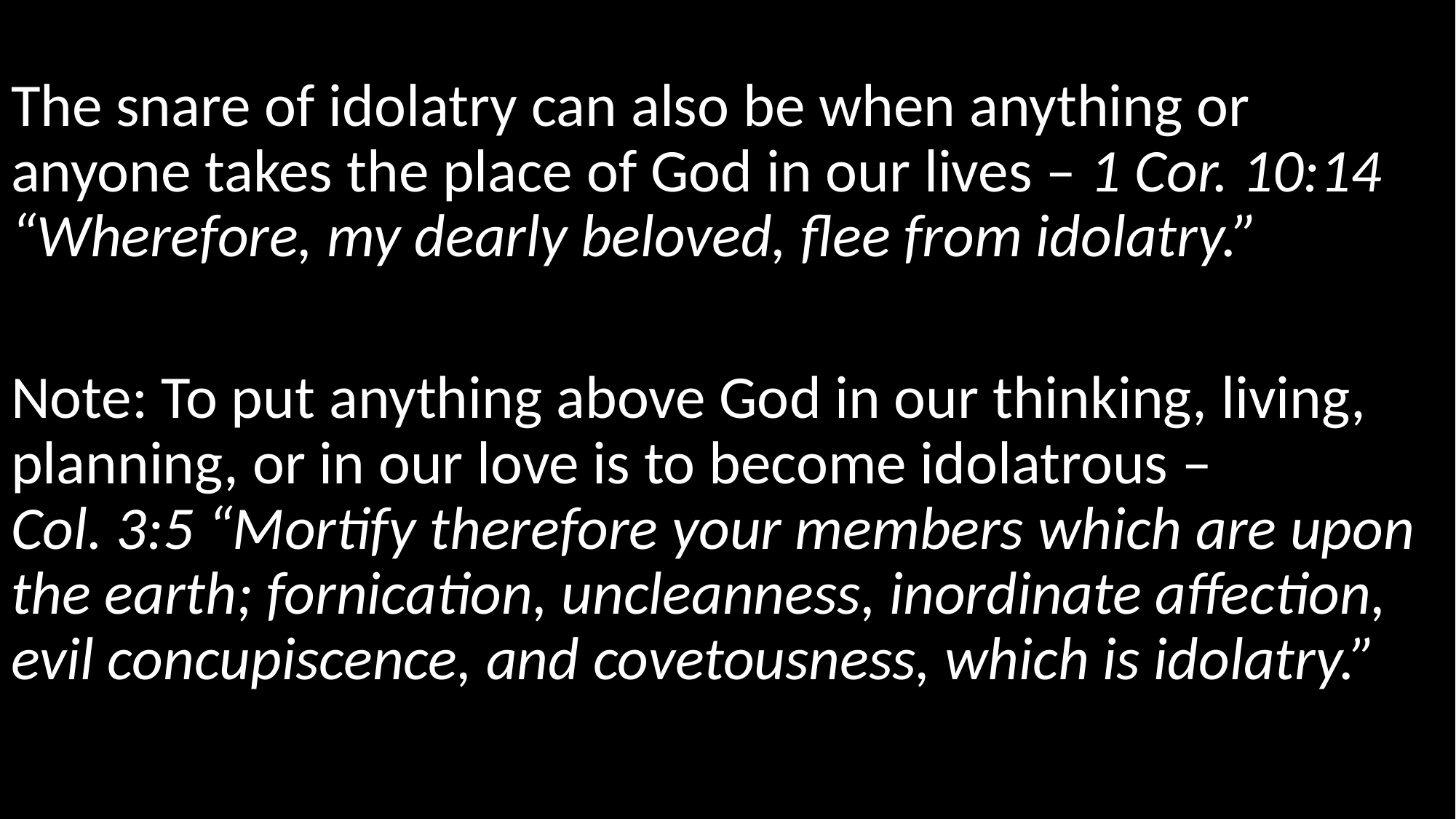

The snare of idolatry can also be when anything or anyone takes the place of God in our lives – 1 Cor. 10:14 “Wherefore, my dearly beloved, flee from idolatry.”

Note: To put anything above God in our thinking, living, planning, or in our love is to become idolatrous –            Col. 3:5 “Mortify therefore your members which are upon the earth; fornication, uncleanness, inordinate affection, evil concupiscence, and covetousness, which is idolatry.”